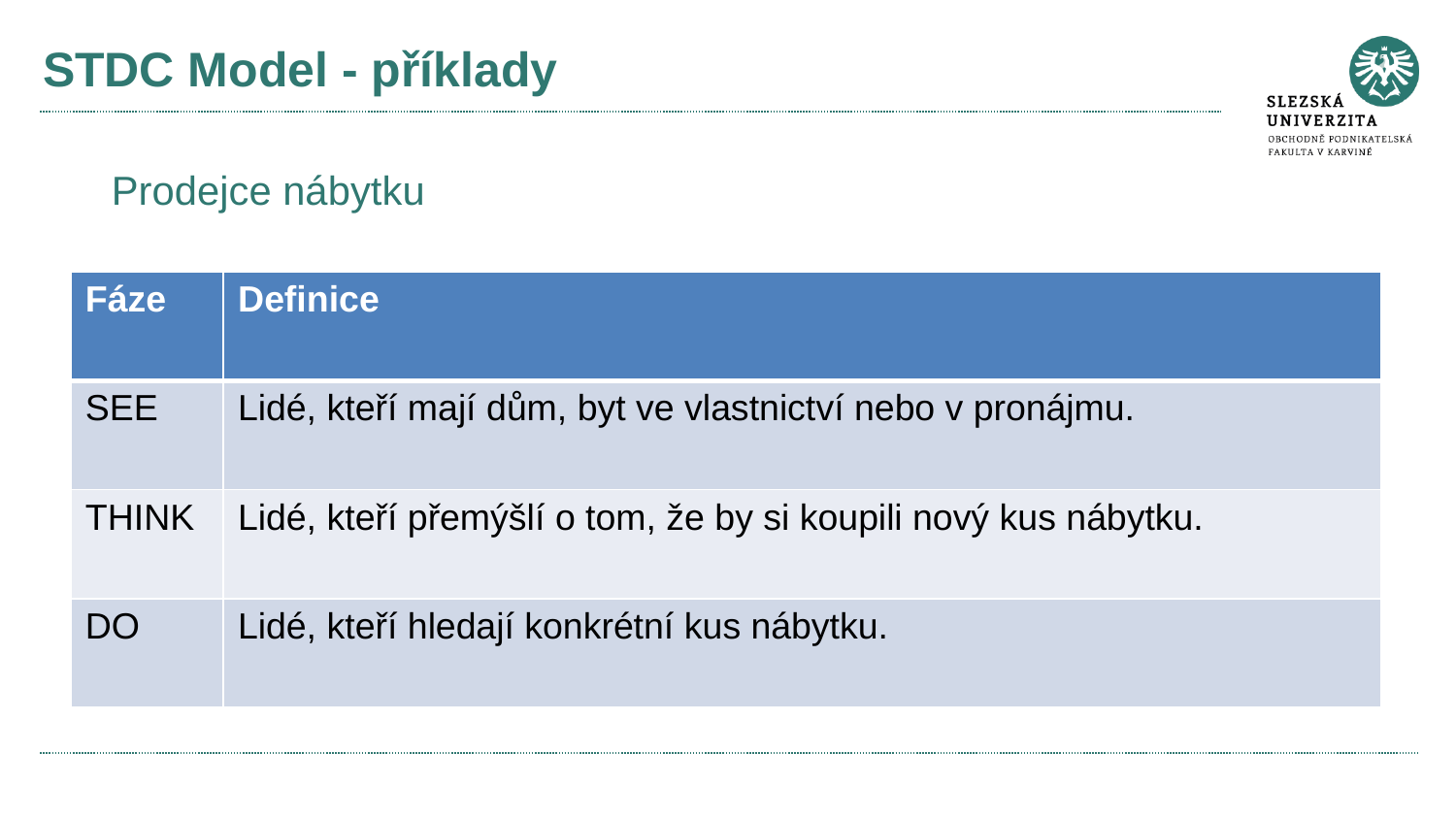

# STDC Model - příklady
Prodejce nábytku
| Fáze | Definice |
| --- | --- |
| SEE | Lidé, kteří mají dům, byt ve vlastnictví nebo v pronájmu. |
| THINK | Lidé, kteří přemýšlí o tom, že by si koupili nový kus nábytku. |
| DO | Lidé, kteří hledají konkrétní kus nábytku. |